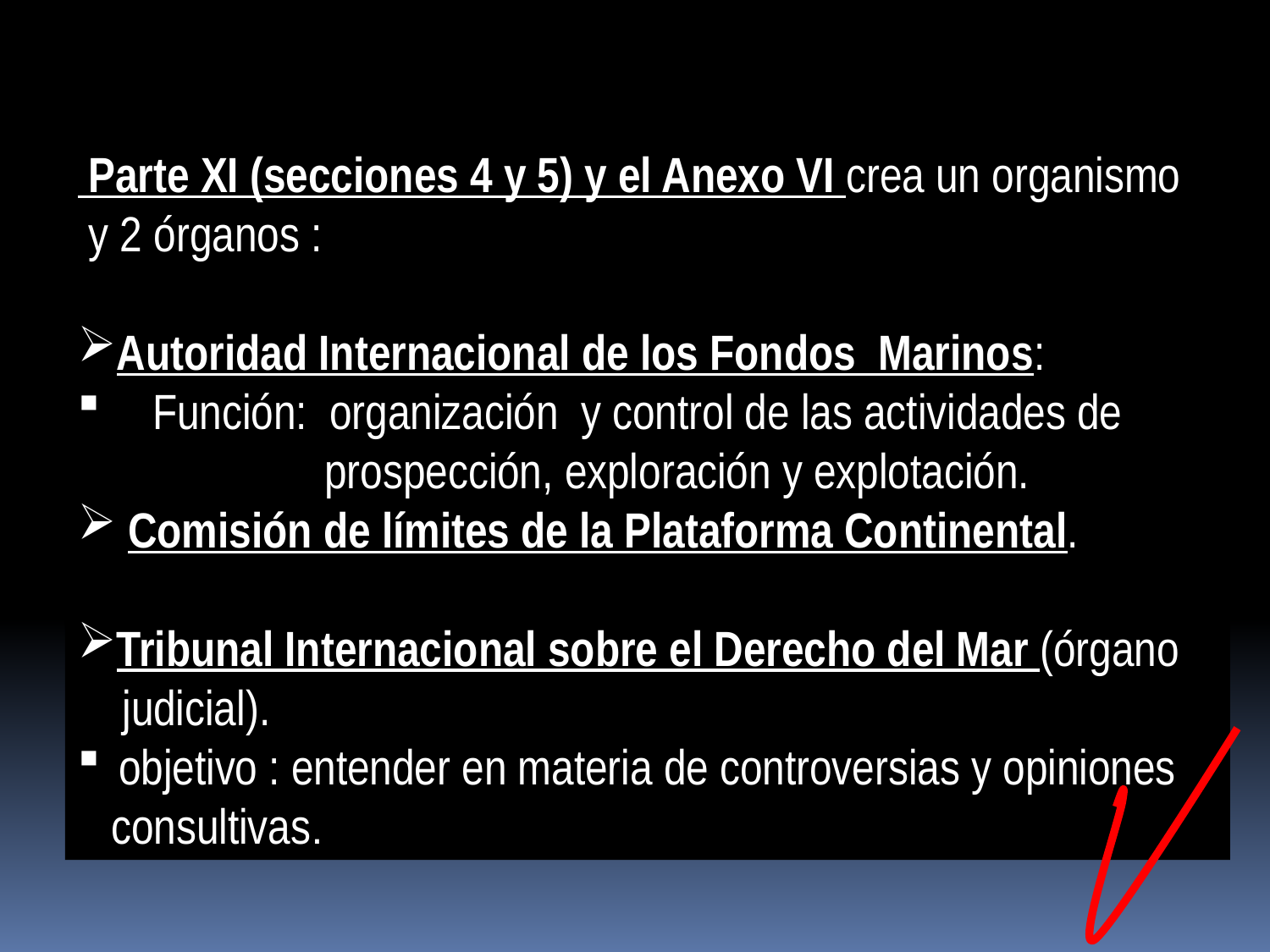

Parte XI (secciones 4 y 5) y el Anexo VI crea un organismo
 y 2 órganos :

Autoridad Internacional de los Fondos  Marinos:
    Función:  organización  y control de las actividades de
                      prospección, exploración y explotación.
 Comisión de límites de la Plataforma Continental.

Tribunal Internacional sobre el Derecho del Mar (órgano
    judicial).
 objetivo : entender en materia de controversias y opiniones
   consultivas.